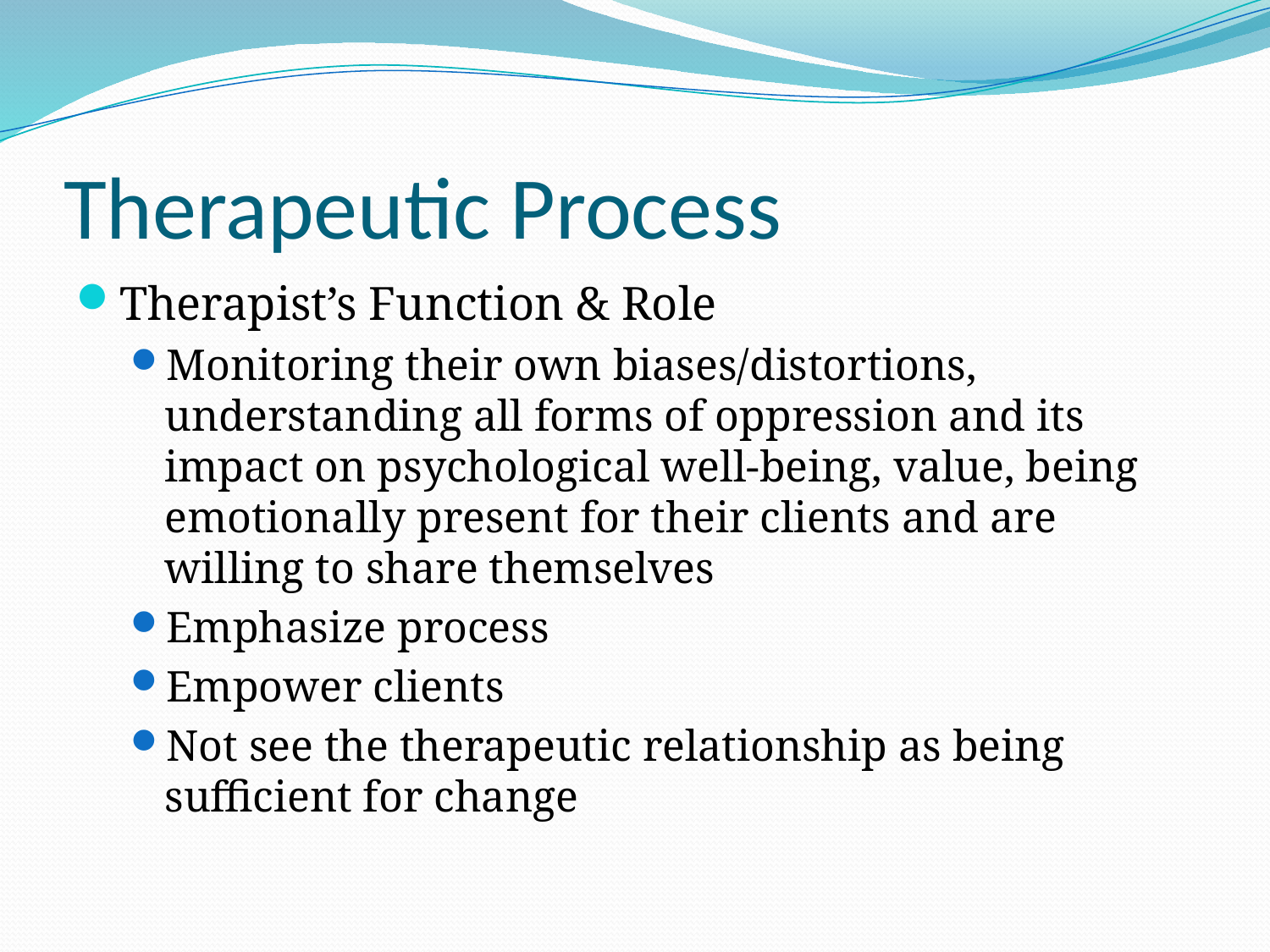

# Therapeutic Process
Therapist’s Function & Role
Monitoring their own biases/distortions, understanding all forms of oppression and its impact on psychological well-being, value, being emotionally present for their clients and are willing to share themselves
Emphasize process
Empower clients
Not see the therapeutic relationship as being sufficient for change